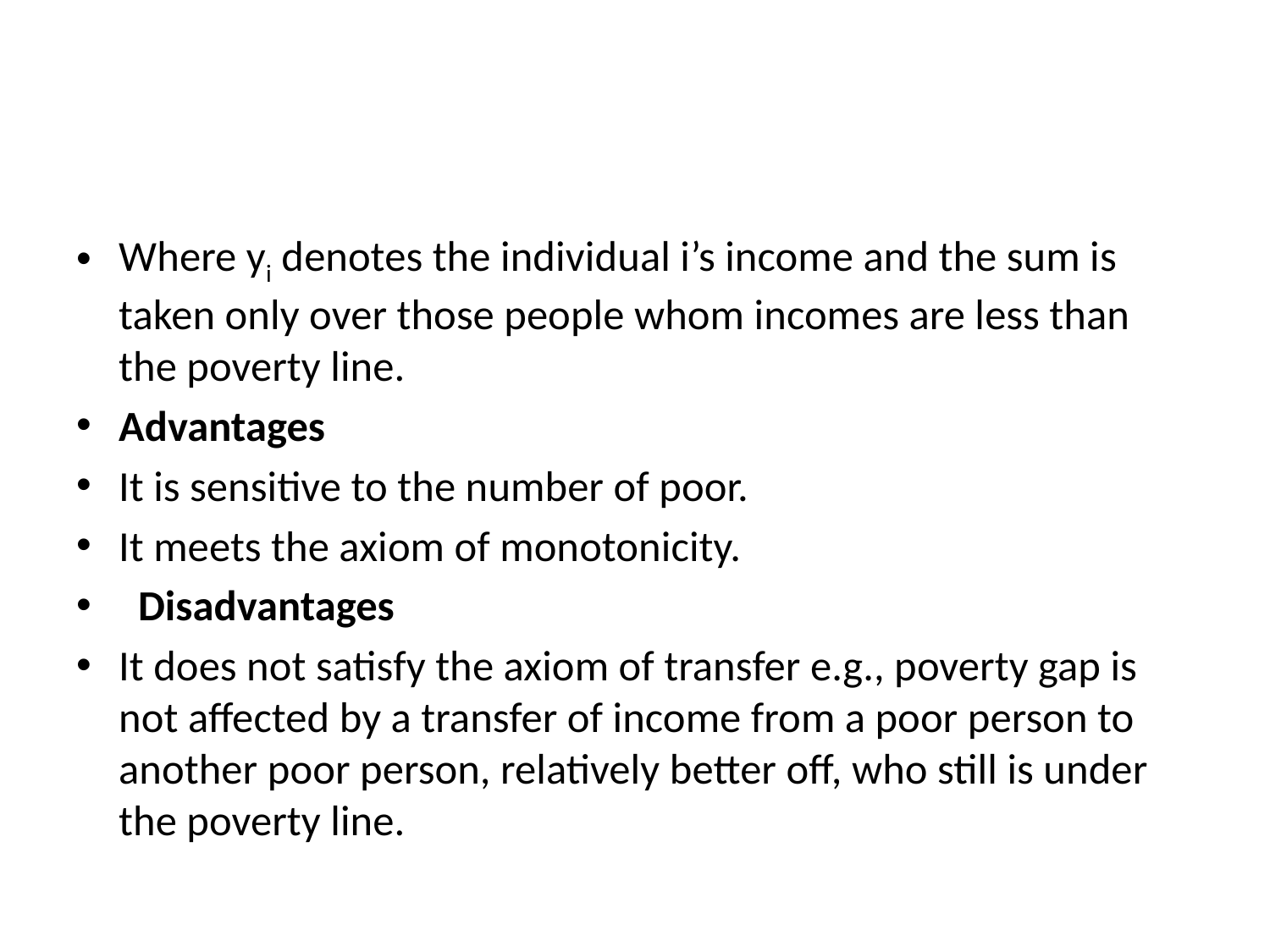

#
Where yi denotes the individual i’s income and the sum is taken only over those people whom incomes are less than the poverty line.
Advantages
It is sensitive to the number of poor.
It meets the axiom of monotonicity.
  Disadvantages
It does not satisfy the axiom of transfer e.g., poverty gap is not affected by a transfer of income from a poor person to another poor person, relatively better off, who still is under the poverty line.